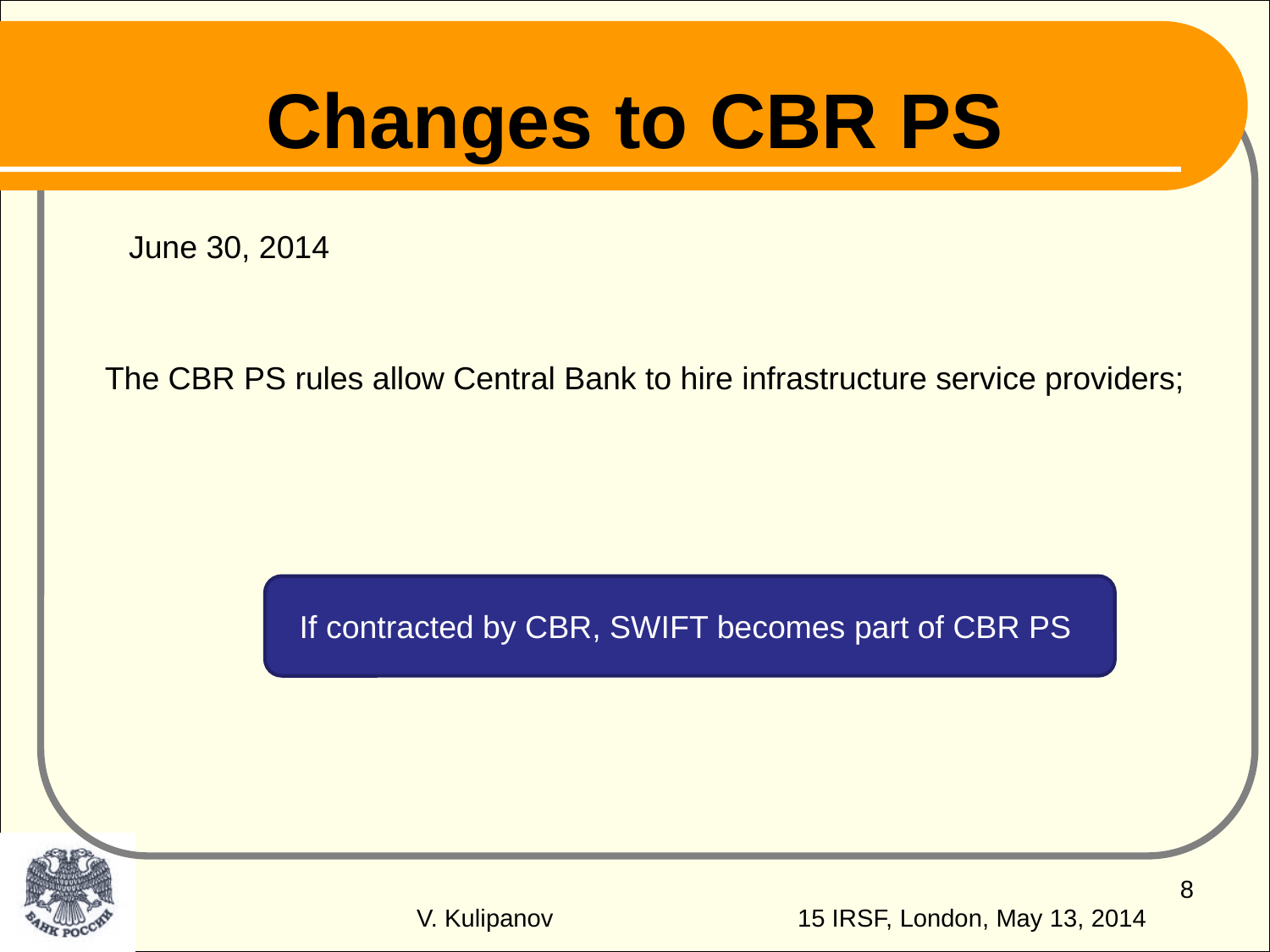

# Changes to CBR PS
June 30, 2014
The CBR PS rules allow Central Bank to hire infrastructure service providers;
If contracted by CBR, SWIFT becomes part of CBR PS
8
V. Kulipanov		15 IRSF, London, May 13, 2014